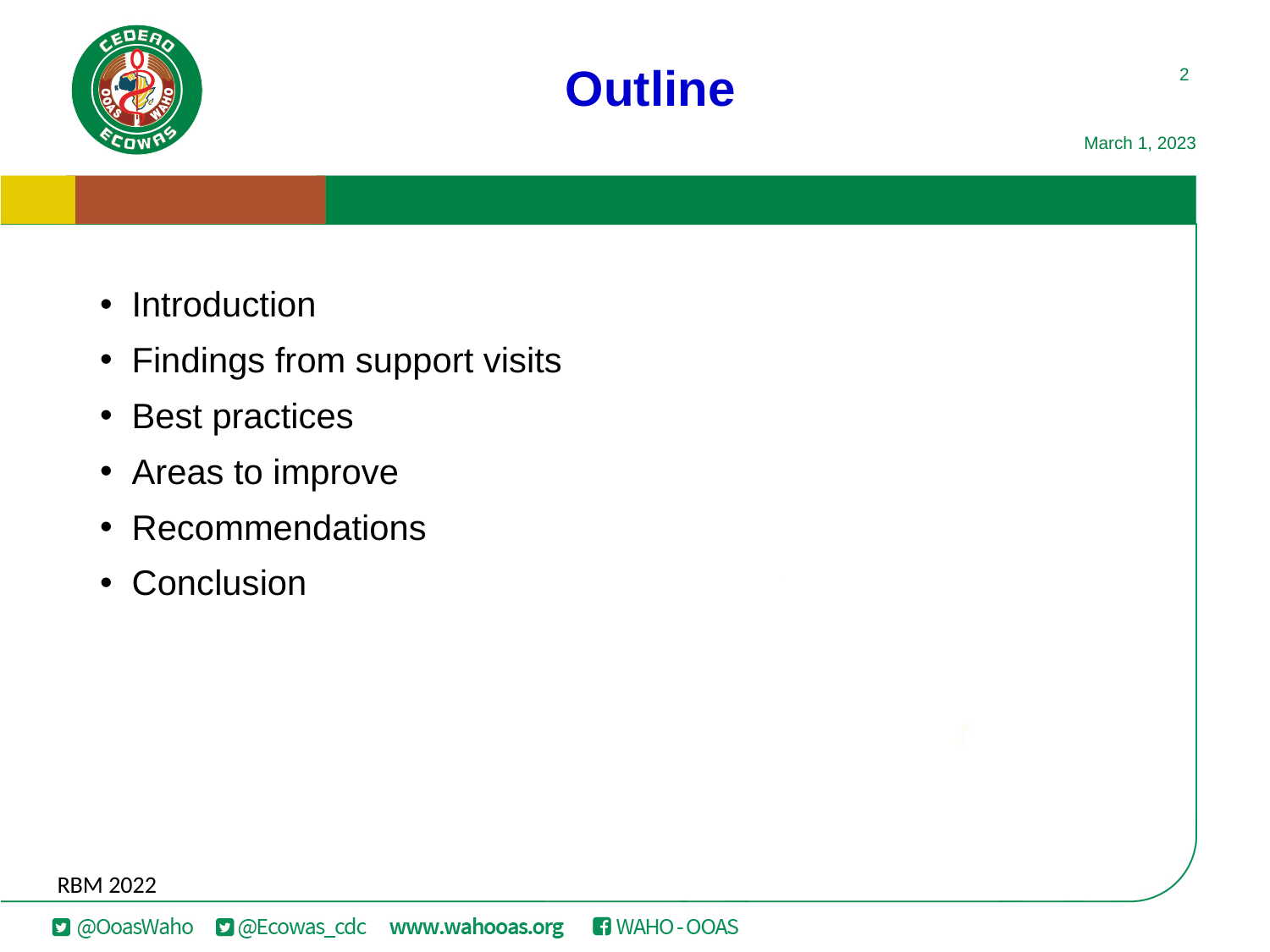

Outline
Introduction
Findings from support visits
Best practices
Areas to improve
Recommendations
Conclusion
RBM 2022